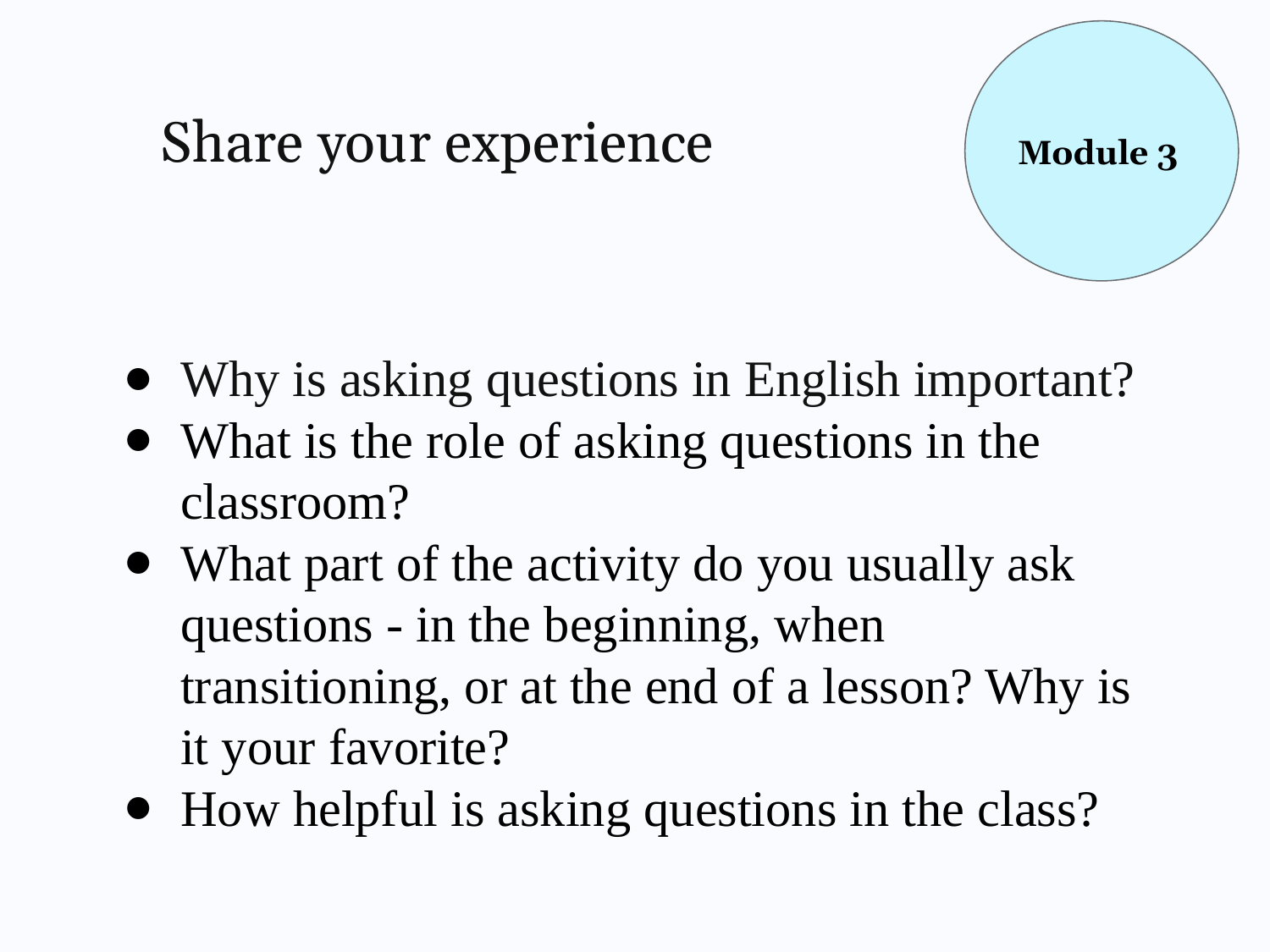

Module 3
Share your experience
Why is asking questions in English important?
What is the role of asking questions in the classroom?
What part of the activity do you usually ask questions - in the beginning, when transitioning, or at the end of a lesson? Why is it your favorite?
How helpful is asking questions in the class?